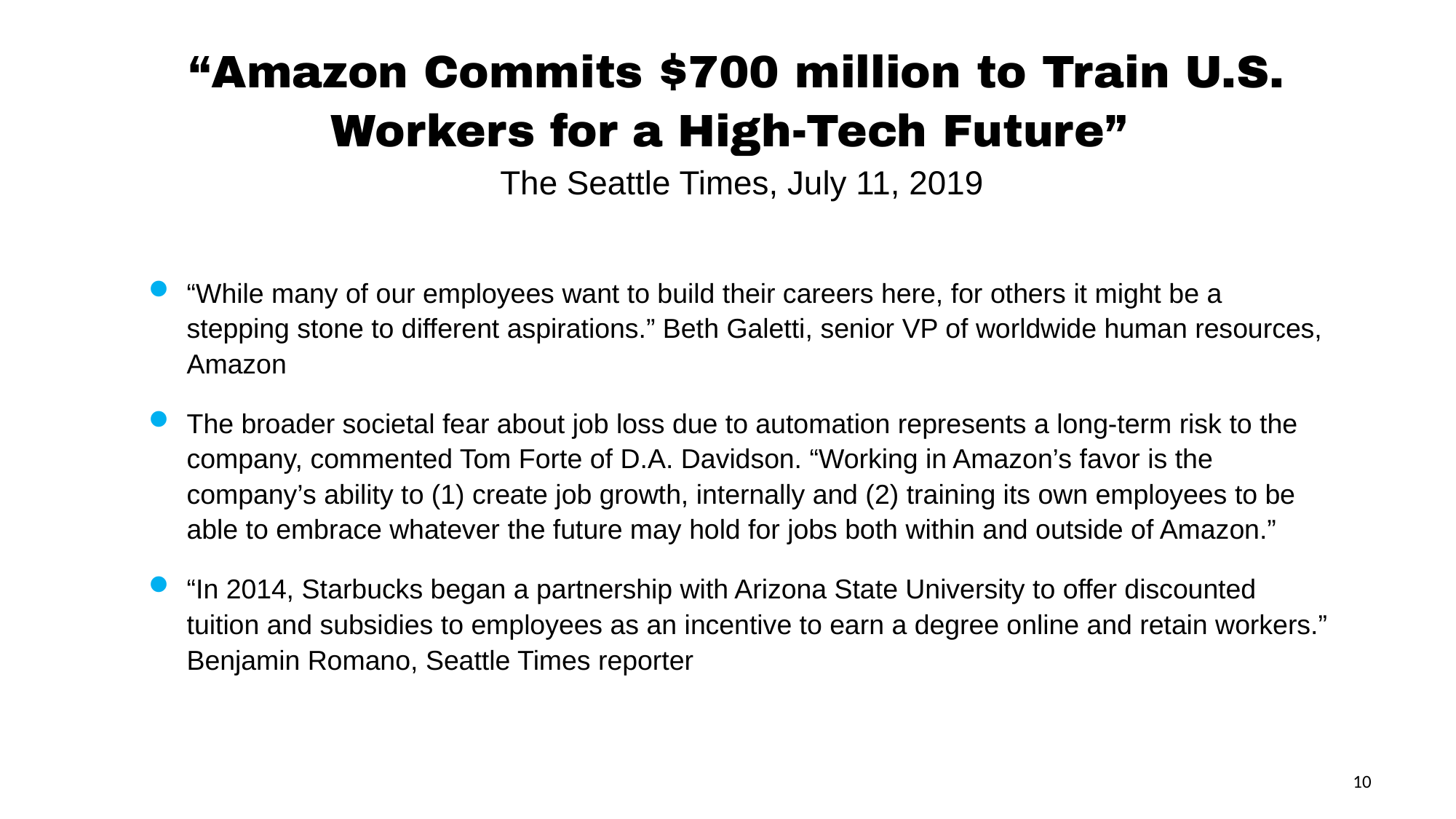

“Amazon Commits $700 million to Train U.S. Workers for a High-Tech Future”
The Seattle Times, July 11, 2019
“While many of our employees want to build their careers here, for others it might be a stepping stone to different aspirations.” Beth Galetti, senior VP of worldwide human resources, Amazon
The broader societal fear about job loss due to automation represents a long-term risk to the company, commented Tom Forte of D.A. Davidson. “Working in Amazon’s favor is the company’s ability to (1) create job growth, internally and (2) training its own employees to be able to embrace whatever the future may hold for jobs both within and outside of Amazon.”
“In 2014, Starbucks began a partnership with Arizona State University to offer discounted tuition and subsidies to employees as an incentive to earn a degree online and retain workers.” Benjamin Romano, Seattle Times reporter
10